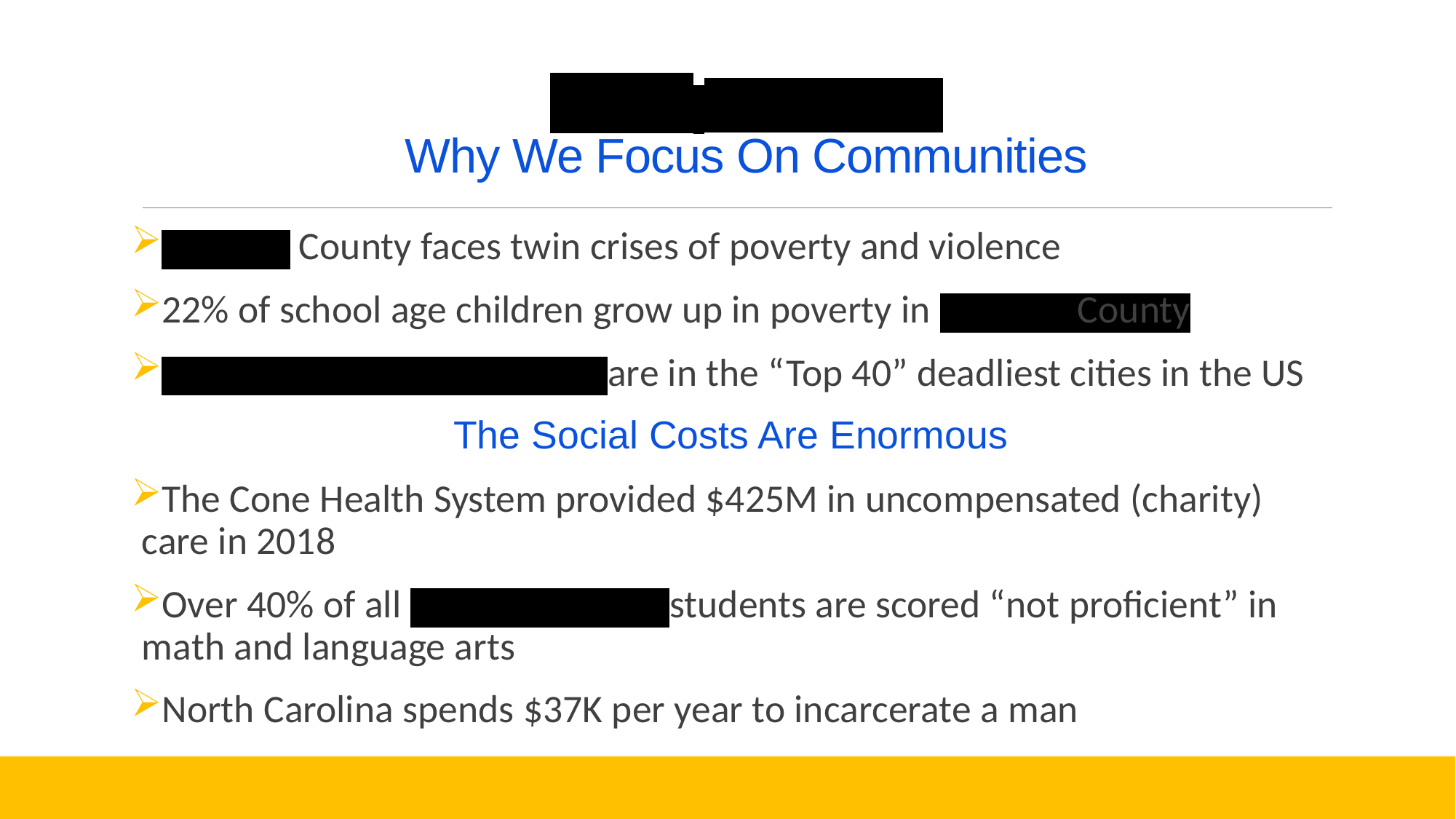

# PEAK Adventures Why We Focus On Communities
Guilford County faces twin crises of poverty and violence
22% of school age children grow up in poverty in Guilford County
Greensboro and High  Point are in the “Top 40” deadliest cities in the US
The Social Costs Are Enormous
The Cone Health System provided $425M in uncompensated (charity) care in 2018
Over 40% of all Guilford County students are scored “not proficient” in math and language arts
North Carolina spends $37K per year to incarcerate a man